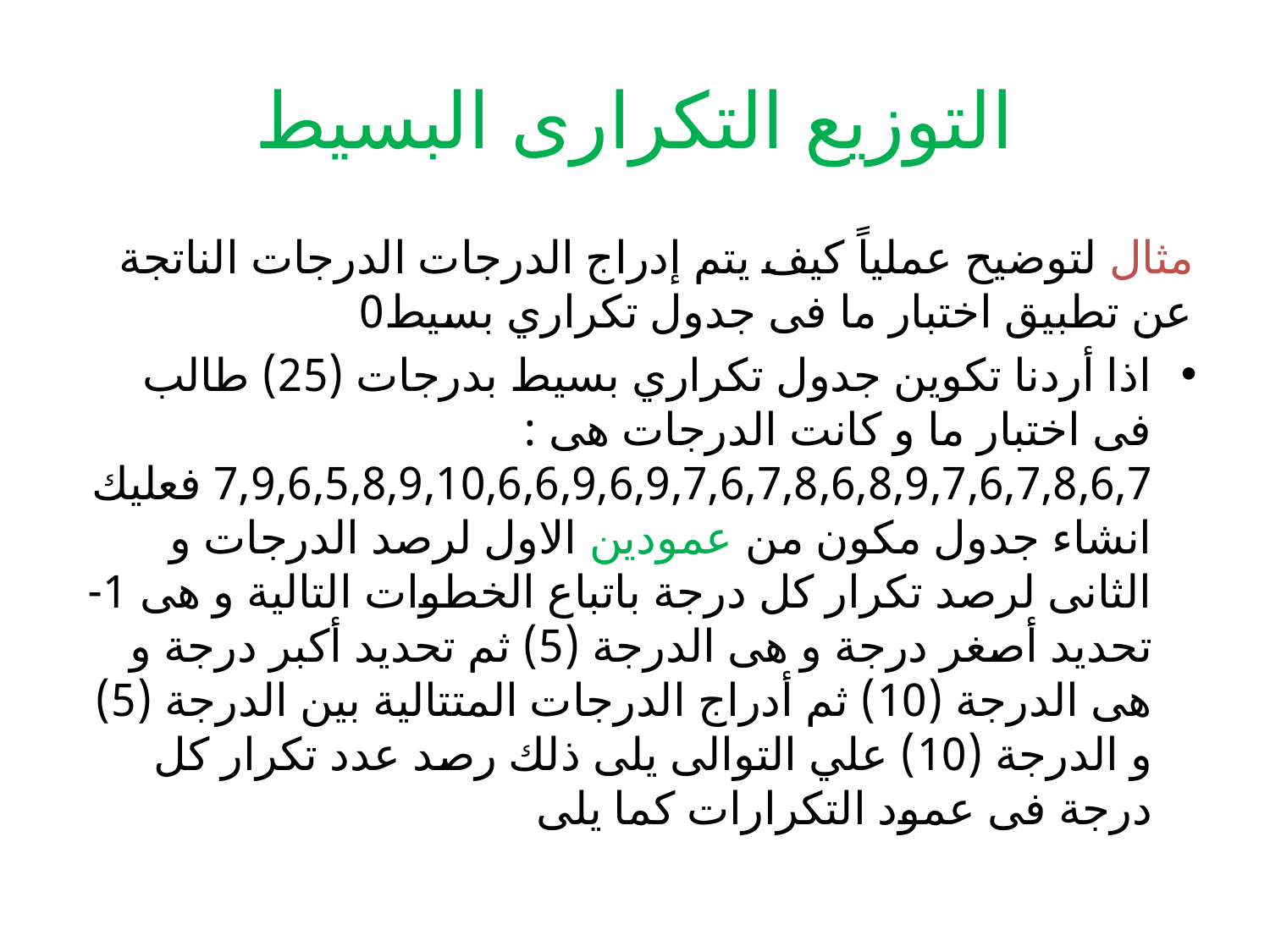

# التوزيع التكرارى البسيط
مثال لتوضيح عملياً كيف يتم إدراج الدرجات الدرجات الناتجة عن تطبيق اختبار ما فى جدول تكراري بسيط0
اذا أردنا تكوين جدول تكراري بسيط بدرجات (25) طالب فى اختبار ما و كانت الدرجات هى : 7,9,6,5,8,9,10,6,6,9,6,9,7,6,7,8,6,8,9,7,6,7,8,6,7 فعليك انشاء جدول مكون من عمودين الاول لرصد الدرجات و الثانى لرصد تكرار كل درجة باتباع الخطوات التالية و هى 1- تحديد أصغر درجة و هى الدرجة (5) ثم تحديد أكبر درجة و هى الدرجة (10) ثم أدراج الدرجات المتتالية بين الدرجة (5) و الدرجة (10) علي التوالى يلى ذلك رصد عدد تكرار كل درجة فى عمود التكرارات كما يلى